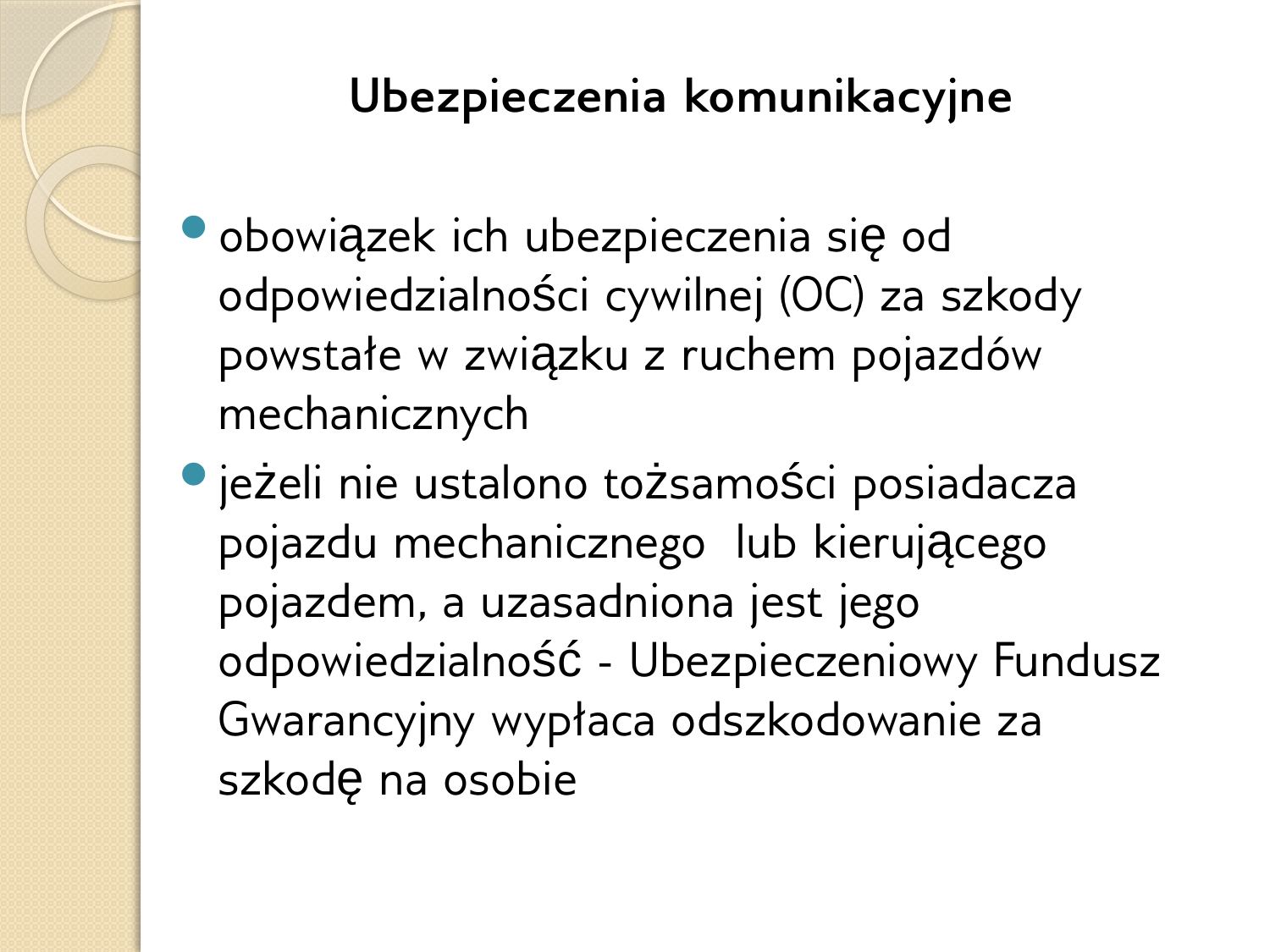

Ubezpieczenia komunikacyjne

obowiązek ich ubezpieczenia się od odpowiedzialności cywilnej (OC) za szkody powstałe w związku z ruchem pojazdów mechanicznych
jeżeli nie ustalono tożsamości posiadacza pojazdu mechanicznego  lub kierującego pojazdem, a uzasadniona jest jego odpowiedzialność - Ubezpieczeniowy Fundusz Gwarancyjny wypłaca odszkodowanie za szkodę na osobie